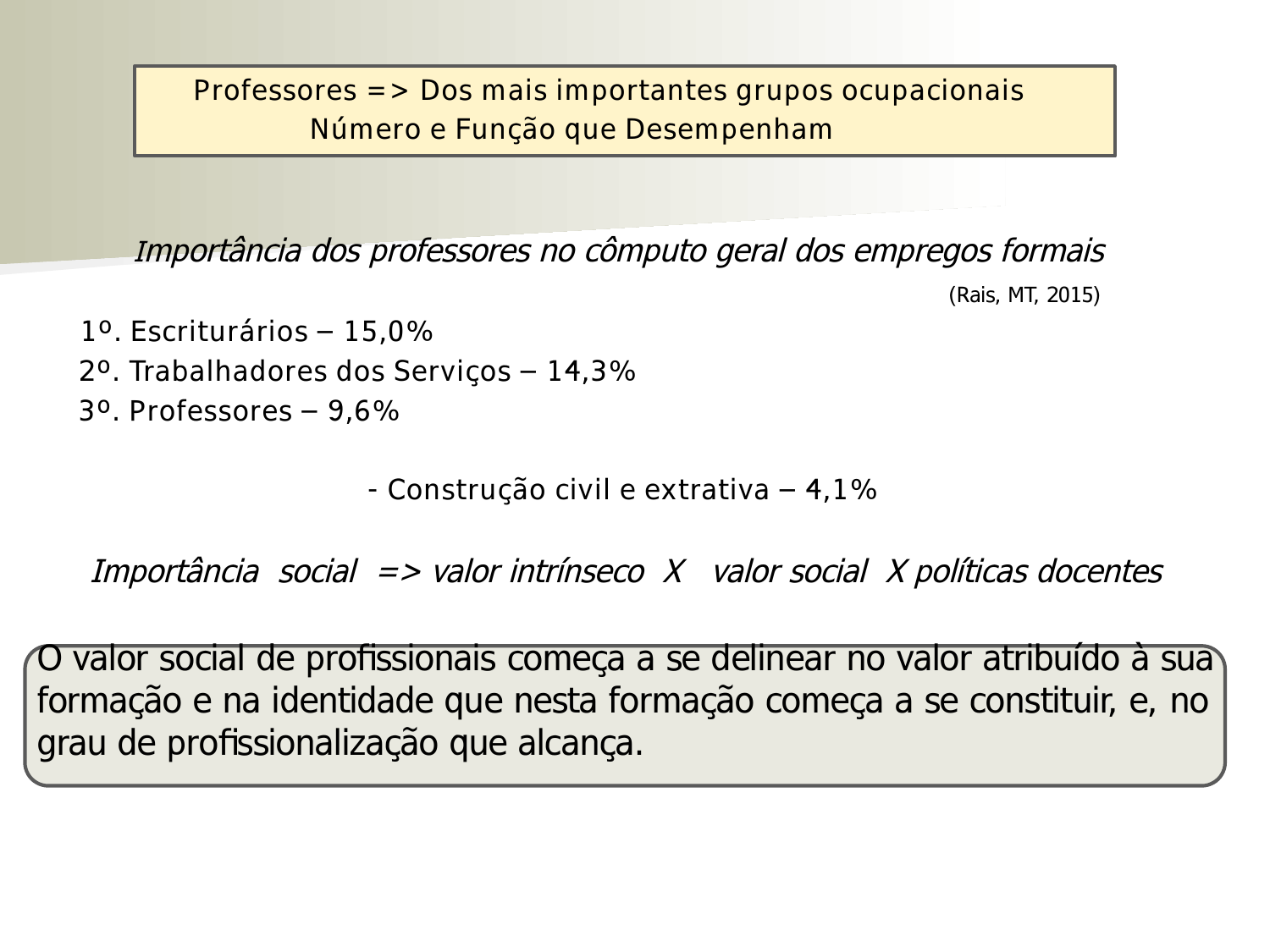

Professores => Dos mais importantes grupos ocupacionais
                                 Número e Função que Desempenham

           Importância dos professores no cômputo geral dos empregos formais
                                                                                                         (Rais, MT, 2015)
     1º. Escriturários – 15,0%
     2º. Trabalhadores dos Serviços – 14,3%
     3º. Professores – 9,6%

                                        - Construção civil e extrativa – 4,1%

      Importância  social  => valor intrínseco  X   valor social  X políticas docentes

O valor social de profissionais começa a se delinear no valor atribuído à sua formação e na identidade que nesta formação começa a se constituir, e, no grau de profissionalização que alcança.